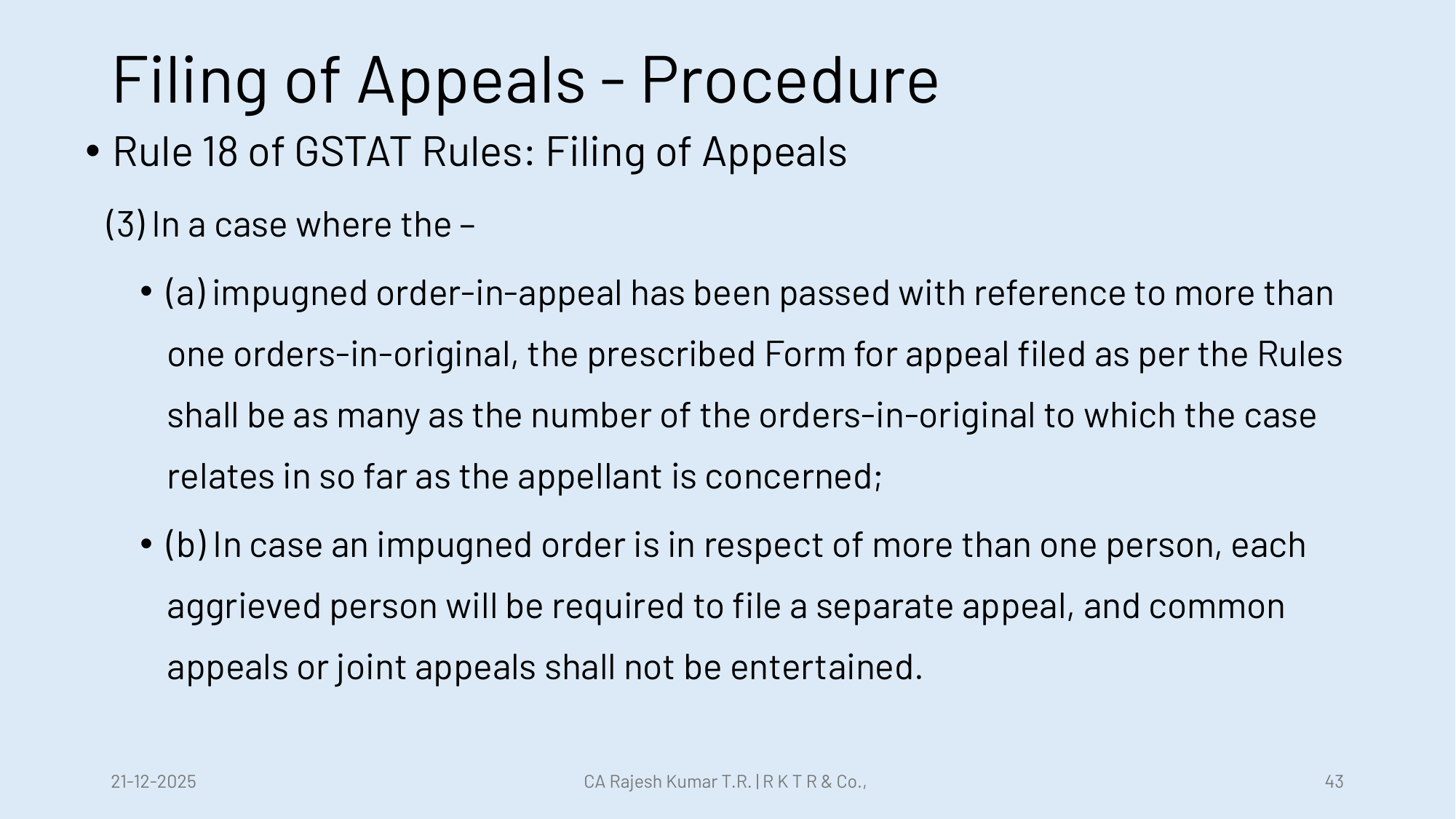

# Filing of Appeals - Procedure
Rule 18 of GSTAT Rules: Filing of Appeals
(3) In a case where the –
(a) impugned order-in-appeal has been passed with reference to more than one orders-in-original, the prescribed Form for appeal filed as per the Rules shall be as many as the number of the orders-in-original to which the case relates in so far as the appellant is concerned;
(b) In case an impugned order is in respect of more than one person, each aggrieved person will be required to file a separate appeal, and common appeals or joint appeals shall not be entertained.

21-12-2025
CA Rajesh Kumar T.R. | R K T R & Co.,
43